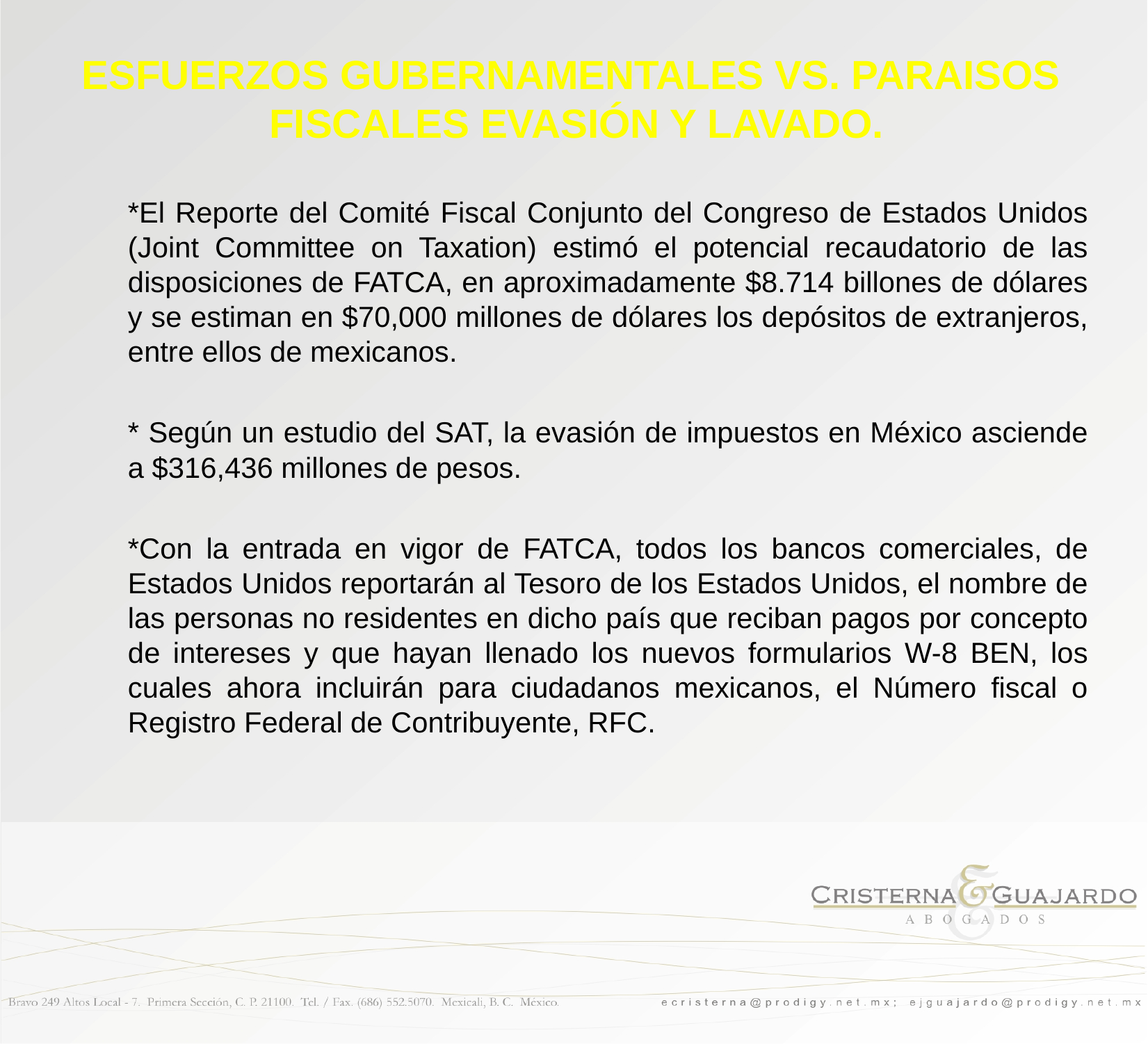

# ESFUERZOS GUBERNAMENTALES VS. PARAISOS  FISCALES EVASIÓN Y LAVADO.
	*El Reporte del Comité Fiscal Conjunto del Congreso de Estados Unidos (Joint Committee on Taxation) estimó el potencial recaudatorio de las disposiciones de FATCA, en aproximadamente $8.714 billones de dólares y se estiman en $70,000 millones de dólares los depósitos de extranjeros, entre ellos de mexicanos.

	* Según un estudio del SAT, la evasión de impuestos en México asciende a $316,436 millones de pesos.

	*Con la entrada en vigor de FATCA, todos los bancos comerciales, de Estados Unidos reportarán al Tesoro de los Estados Unidos, el nombre de las personas no residentes en dicho país que reciban pagos por concepto de intereses y que hayan llenado los nuevos formularios W-8 BEN, los cuales ahora incluirán para ciudadanos mexicanos, el Número fiscal o Registro Federal de Contribuyente, RFC.